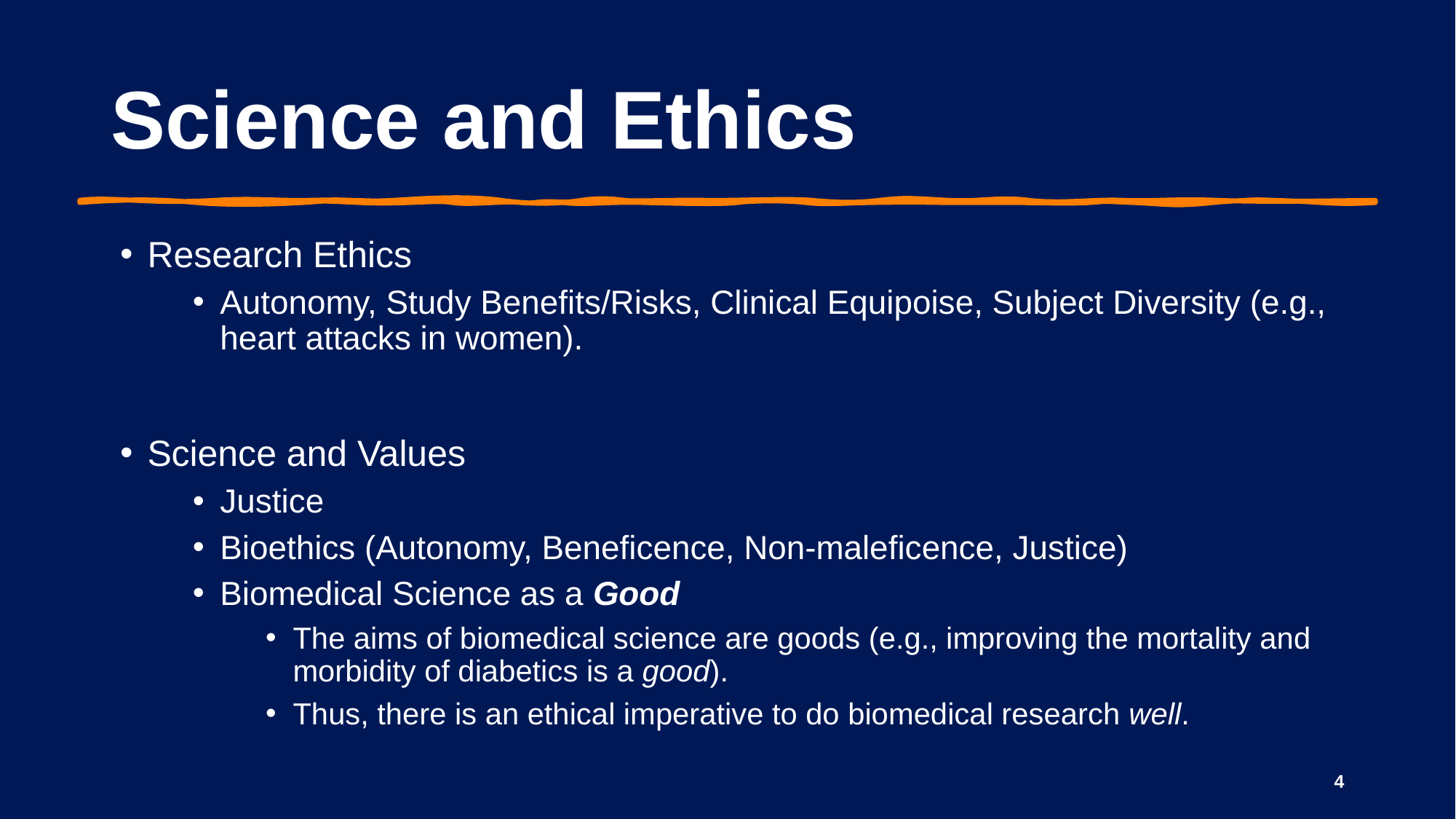

# Science and Ethics

Research Ethics
Autonomy, Study Benefits/Risks, Clinical Equipoise, Subject Diversity (e.g., heart attacks in women).

Science and Values
Justice
Bioethics (Autonomy, Beneficence, Non-maleficence, Justice)
Biomedical Science as a Good
The aims of biomedical science are goods (e.g., improving the mortality and morbidity of diabetics is a good).
Thus, there is an ethical imperative to do biomedical research well.
4